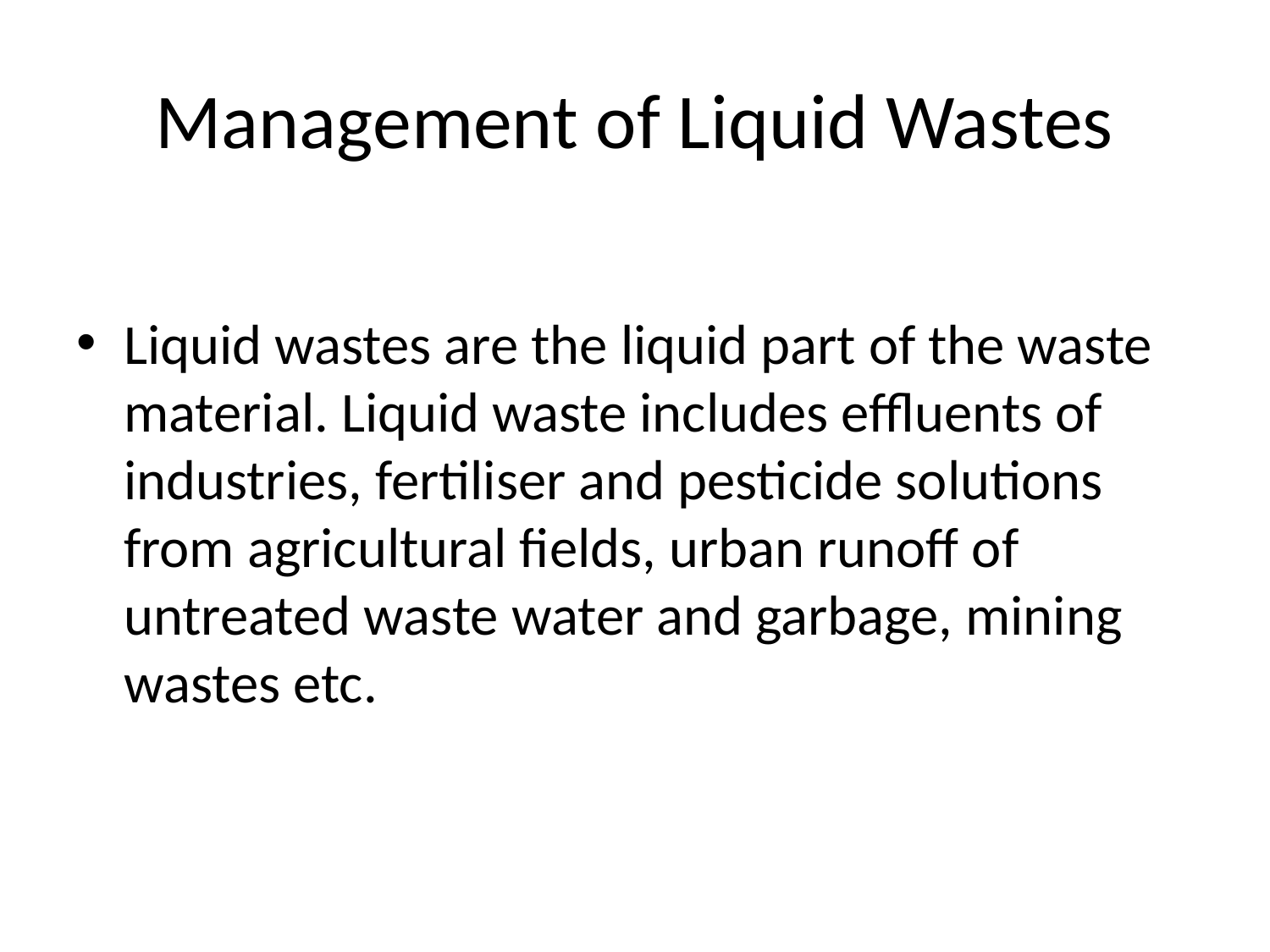

# Management of Liquid Wastes

Liquid wastes are the liquid part of the waste material. Liquid waste includes effluents of industries, fertiliser and pesticide solutions from agricultural fields, urban runoff of untreated waste water and garbage, mining wastes etc.